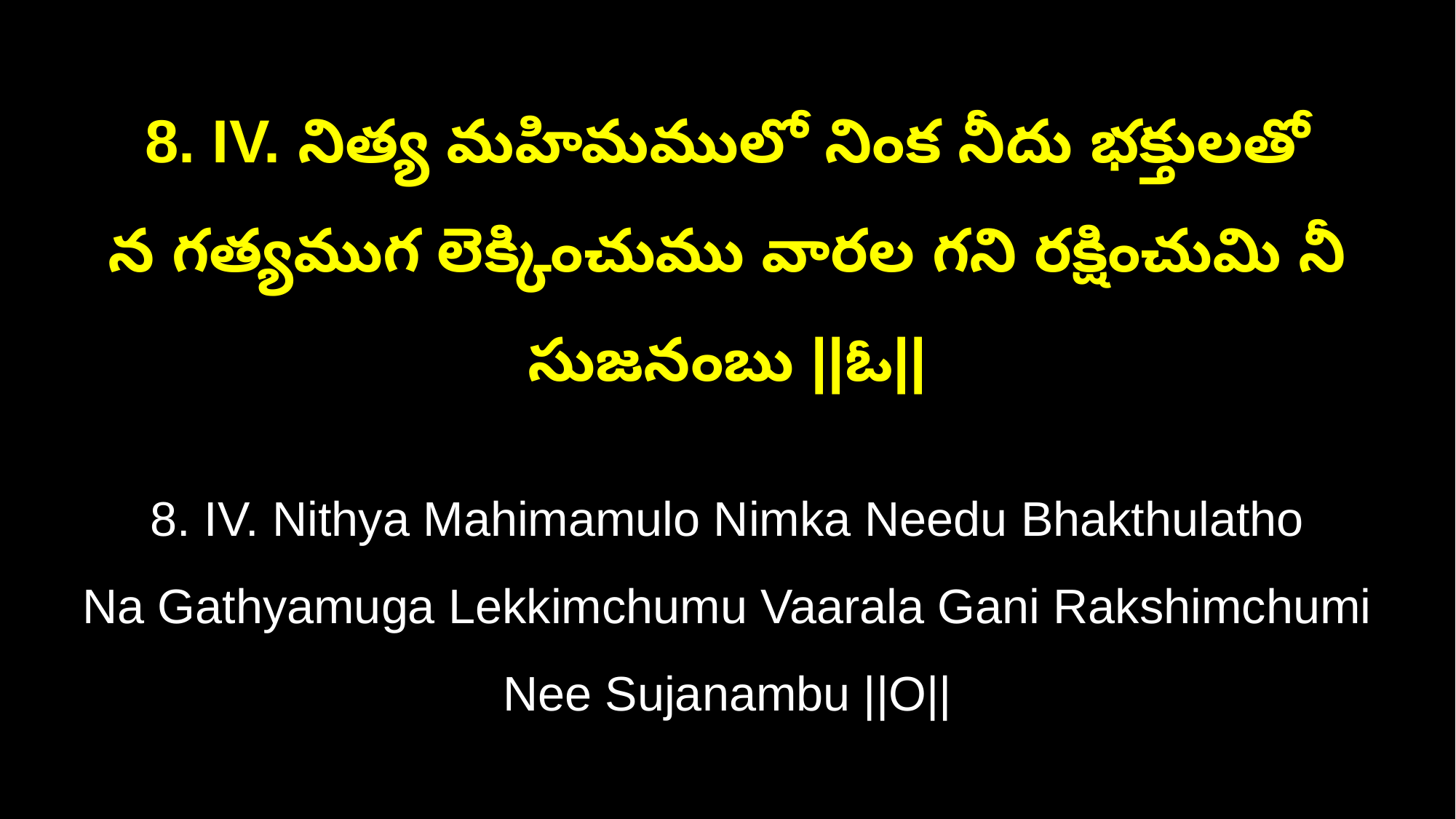

8. IV. నిత్య మహిమములో నింక నీదు భక్తులతో
న గత్యముగ లెక్కించుము వారల గని రక్షించుమి నీ సుజనంబు ||ఓ||
8. IV. Nithya Mahimamulo Nimka Needu Bhakthulatho
Na Gathyamuga Lekkimchumu Vaarala Gani Rakshimchumi Nee Sujanambu ||O||